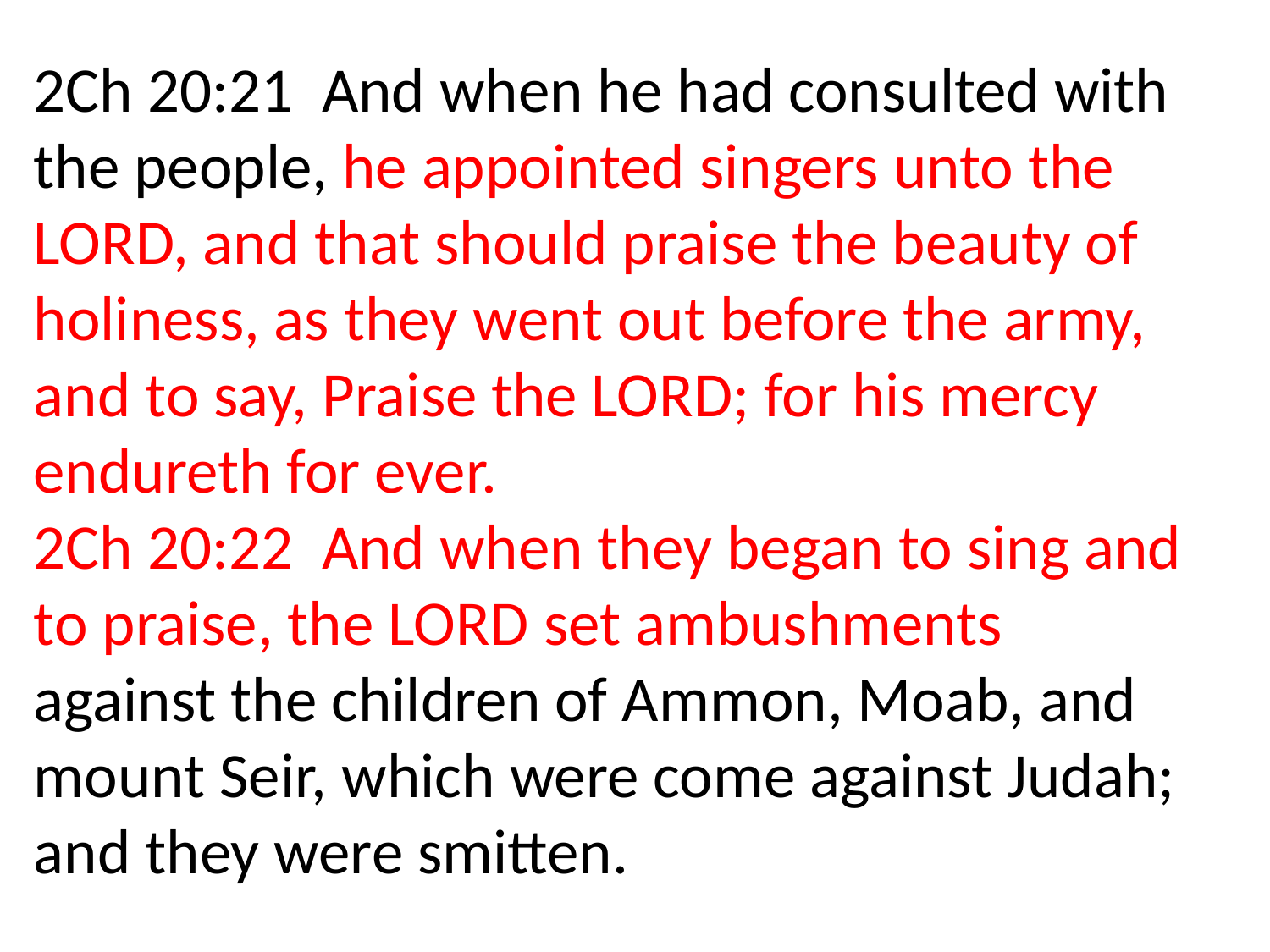

2Ch 20:21  And when he had consulted with the people, he appointed singers unto the LORD, and that should praise the beauty of holiness, as they went out before the army, and to say, Praise the LORD; for his mercy endureth for ever.
2Ch 20:22  And when they began to sing and to praise, the LORD set ambushments against the children of Ammon, Moab, and mount Seir, which were come against Judah; and they were smitten.